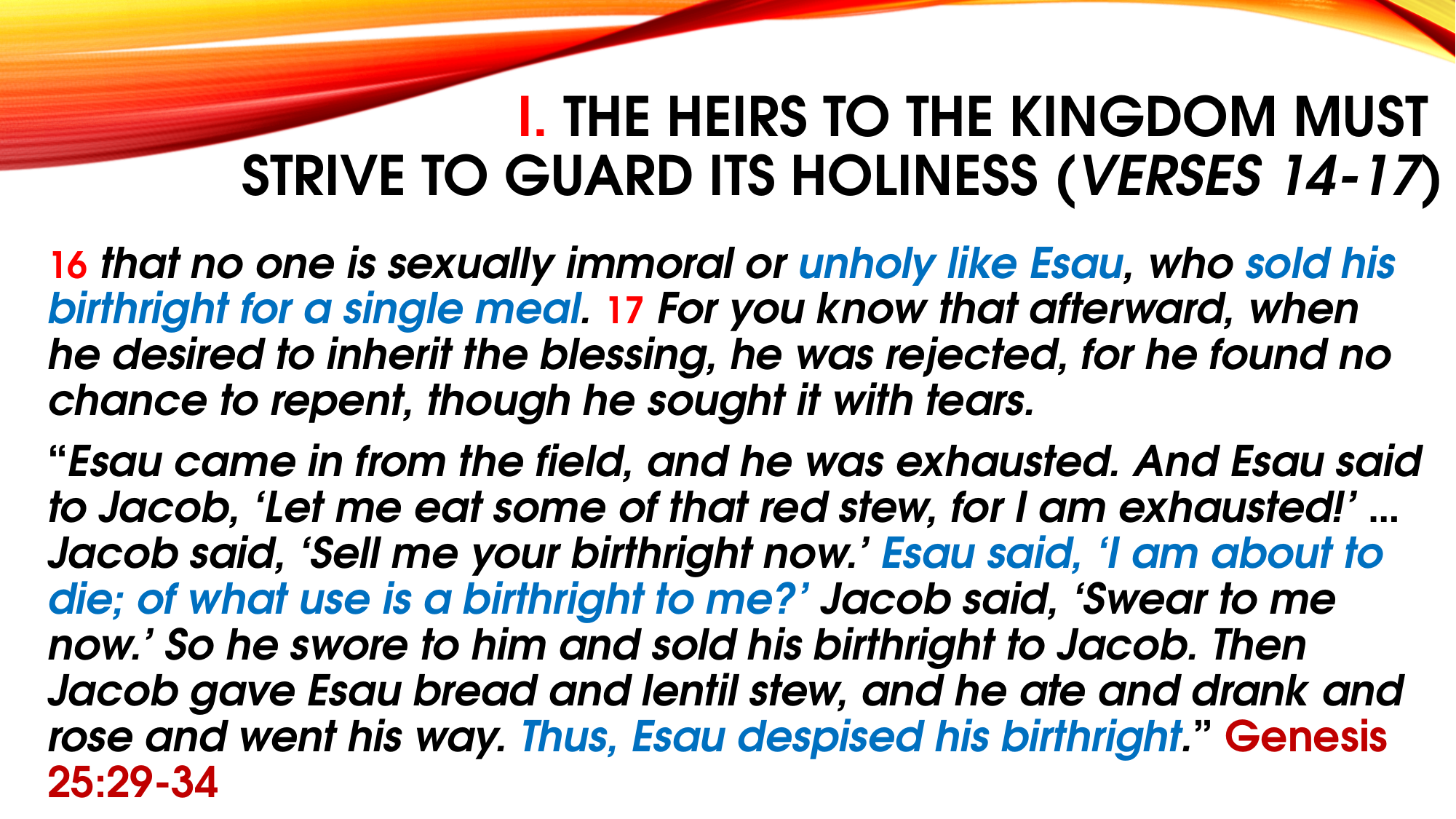

# I. The heirs to the Kingdom must strive to guard its holiness (verses 14-17)
16 that no one is sexually immoral or unholy like Esau, who sold his birthright for a single meal. 17 For you know that afterward, when he desired to inherit the blessing, he was rejected, for he found no chance to repent, though he sought it with tears.
“Esau came in from the field, and he was exhausted. And Esau said to Jacob, ‘Let me eat some of that red stew, for I am exhausted!’ …Jacob said, ‘Sell me your birthright now.’ Esau said, ‘I am about to die; of what use is a birthright to me?’ Jacob said, ‘Swear to me now.’ So he swore to him and sold his birthright to Jacob. Then Jacob gave Esau bread and lentil stew, and he ate and drank and rose and went his way. Thus, Esau despised his birthright.” Genesis 25:29-34